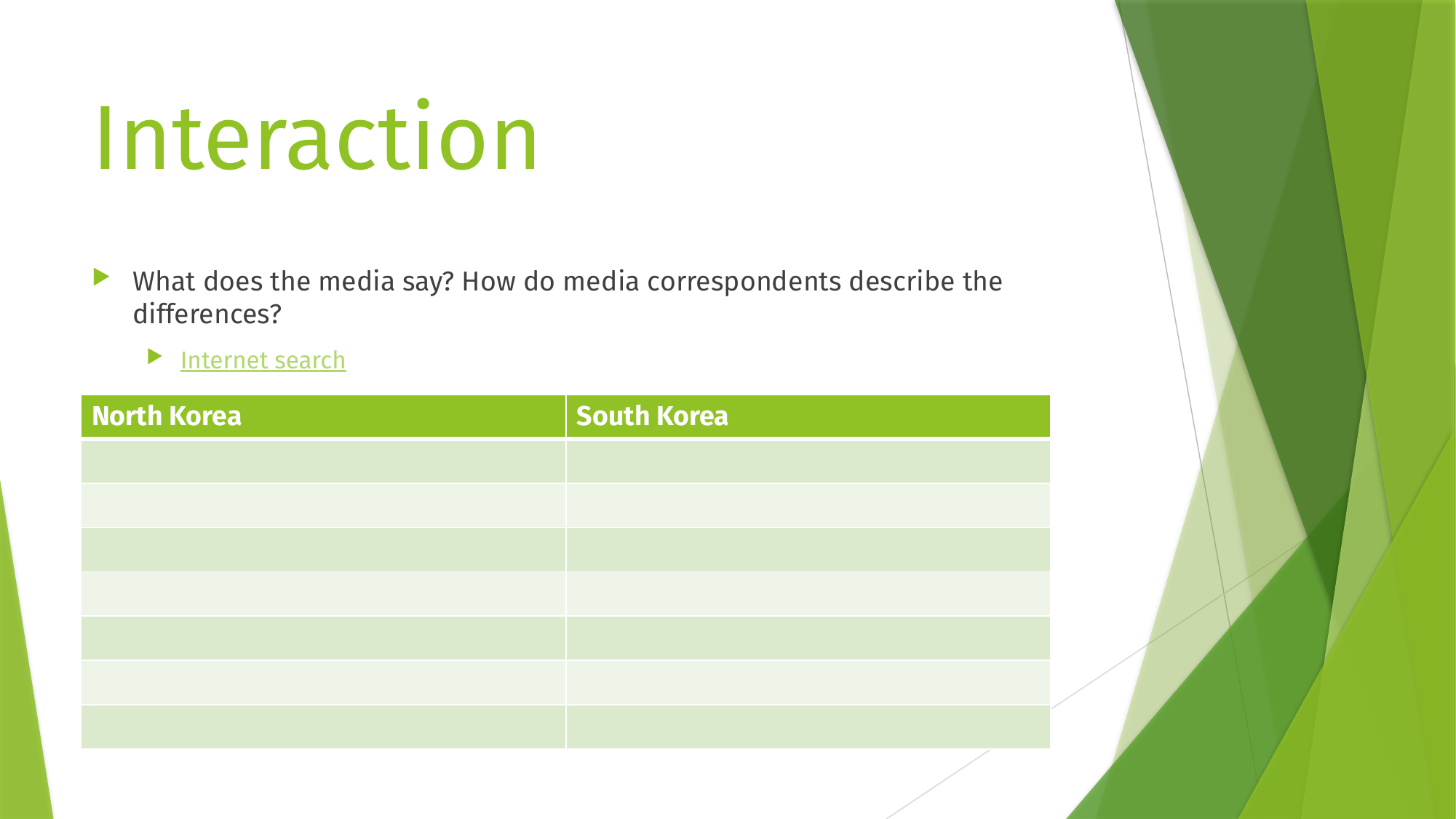

# Interaction
What does the media say? How do media correspondents describe the differences?
Internet search

| North Korea | South Korea |
| --- | --- |
|  |  |
|  |  |
|  |  |
|  |  |
|  |  |
|  |  |
|  |  |